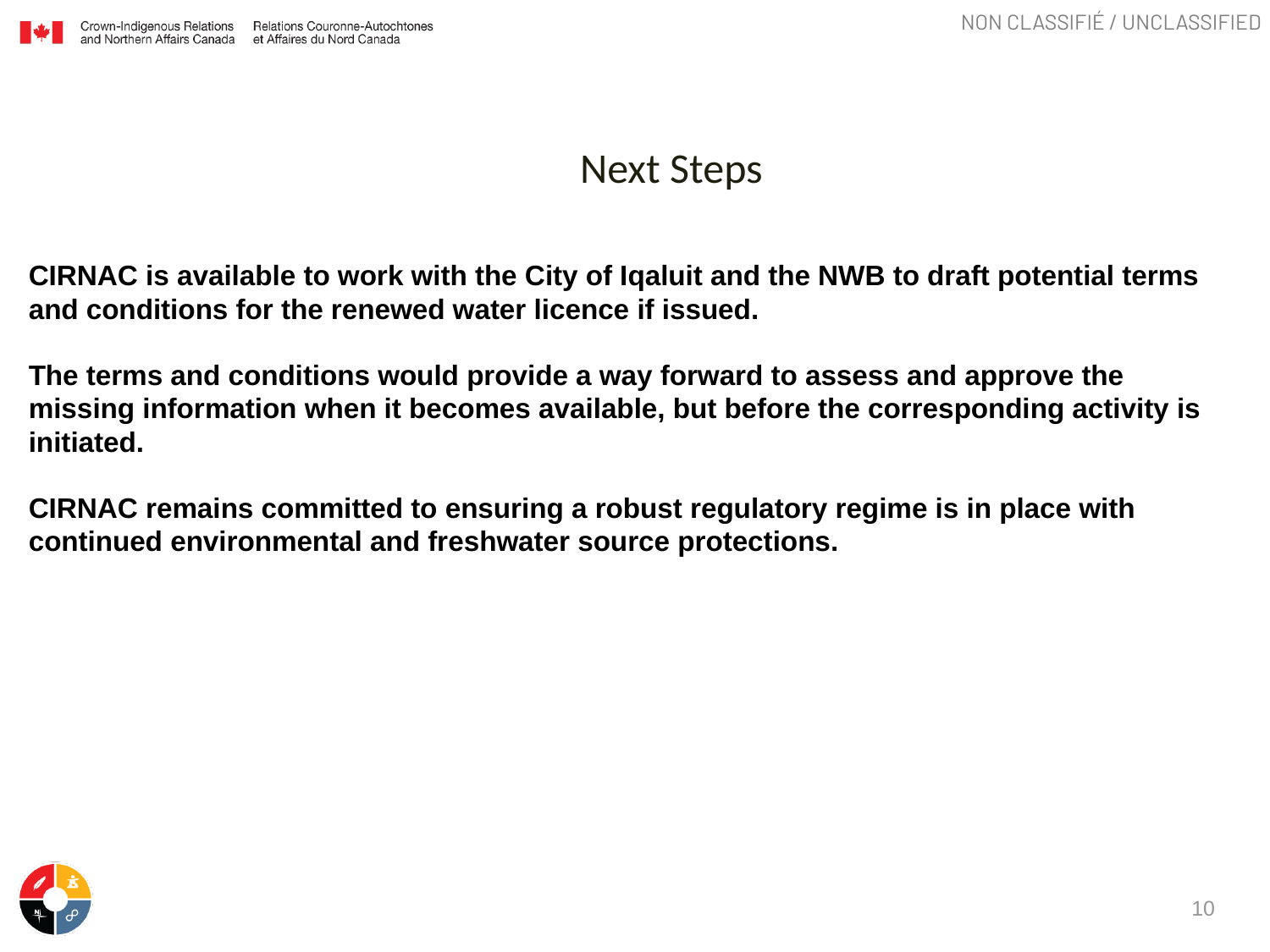

Next Steps

CIRNAC is available to work with the City of Iqaluit and the NWB to draft potential terms and conditions for the renewed water licence if issued.
The terms and conditions would provide a way forward to assess and approve the missing information when it becomes available, but before the corresponding activity is initiated.
CIRNAC remains committed to ensuring a robust regulatory regime is in place with continued environmental and freshwater source protections.

10